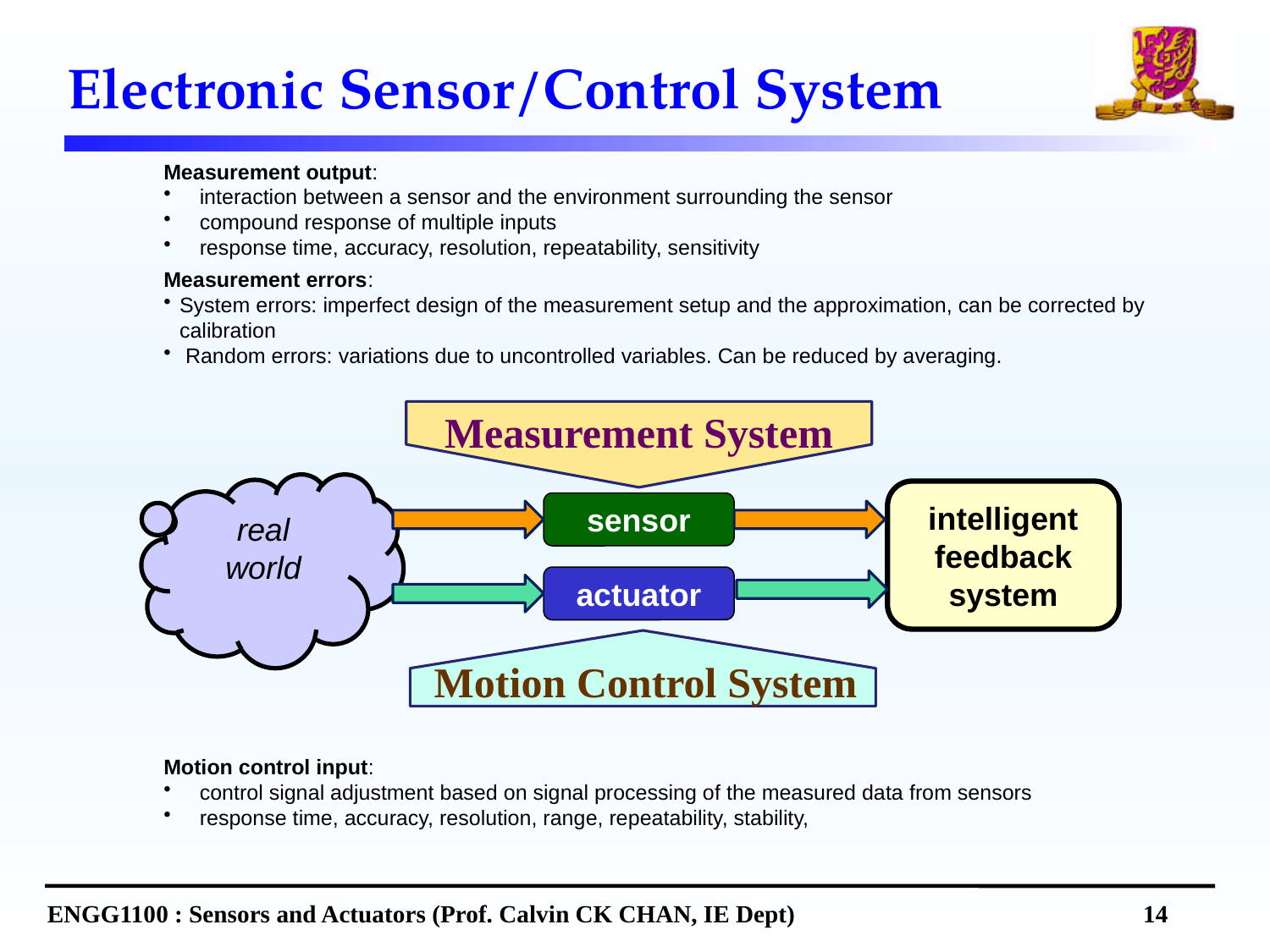

# Electronic Sensor/Control System
Measurement output:
 interaction between a sensor and the environment surrounding the sensor
 compound response of multiple inputs
 response time, accuracy, resolution, repeatability, sensitivity

Measurement errors:
System errors: imperfect design of the measurement setup and the approximation, can be corrected by calibration
 Random errors: variations due to uncontrolled variables. Can be reduced by averaging.
Measurement System

real
world
intelligent
feedback
system
sensor

actuator

Motion Control System
Motion control input:
 control signal adjustment based on signal processing of the measured data from sensors
 response time, accuracy, resolution, range, repeatability, stability,
ENGG1100 : Sensors and Actuators (Prof. Calvin CK CHAN, IE Dept)			             14